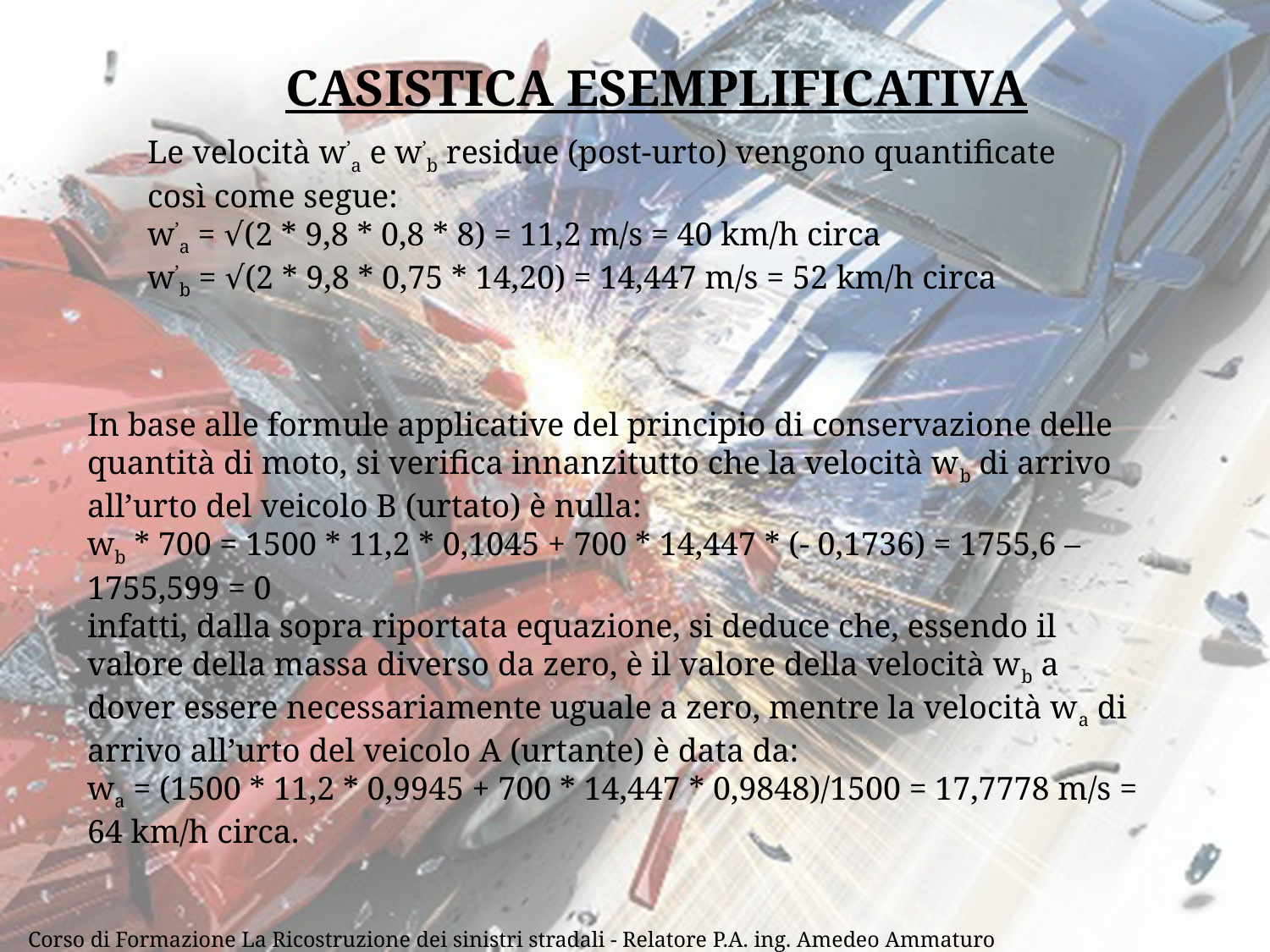

CASISTICA ESEMPLIFICATIVA
Le velocità w’a e w’b residue (post-urto) vengono quantificate così come segue:
w’a = √(2 * 9,8 * 0,8 * 8) = 11,2 m/s = 40 km/h circa
w’b = √(2 * 9,8 * 0,75 * 14,20) = 14,447 m/s = 52 km/h circa
In base alle formule applicative del principio di conservazione delle quantità di moto, si verifica innanzitutto che la velocità wb di arrivo all’urto del veicolo B (urtato) è nulla:
wb * 700 = 1500 * 11,2 * 0,1045 + 700 * 14,447 * (- 0,1736) = 1755,6 – 1755,599 = 0
infatti, dalla sopra riportata equazione, si deduce che, essendo il valore della massa diverso da zero, è il valore della velocità wb a dover essere necessariamente uguale a zero, mentre la velocità wa di arrivo all’urto del veicolo A (urtante) è data da:
wa = (1500 * 11,2 * 0,9945 + 700 * 14,447 * 0,9848)/1500 = 17,7778 m/s = 64 km/h circa.
28
Corso di Formazione La Ricostruzione dei sinistri stradali - Relatore P.A. ing. Amedeo Ammaturo